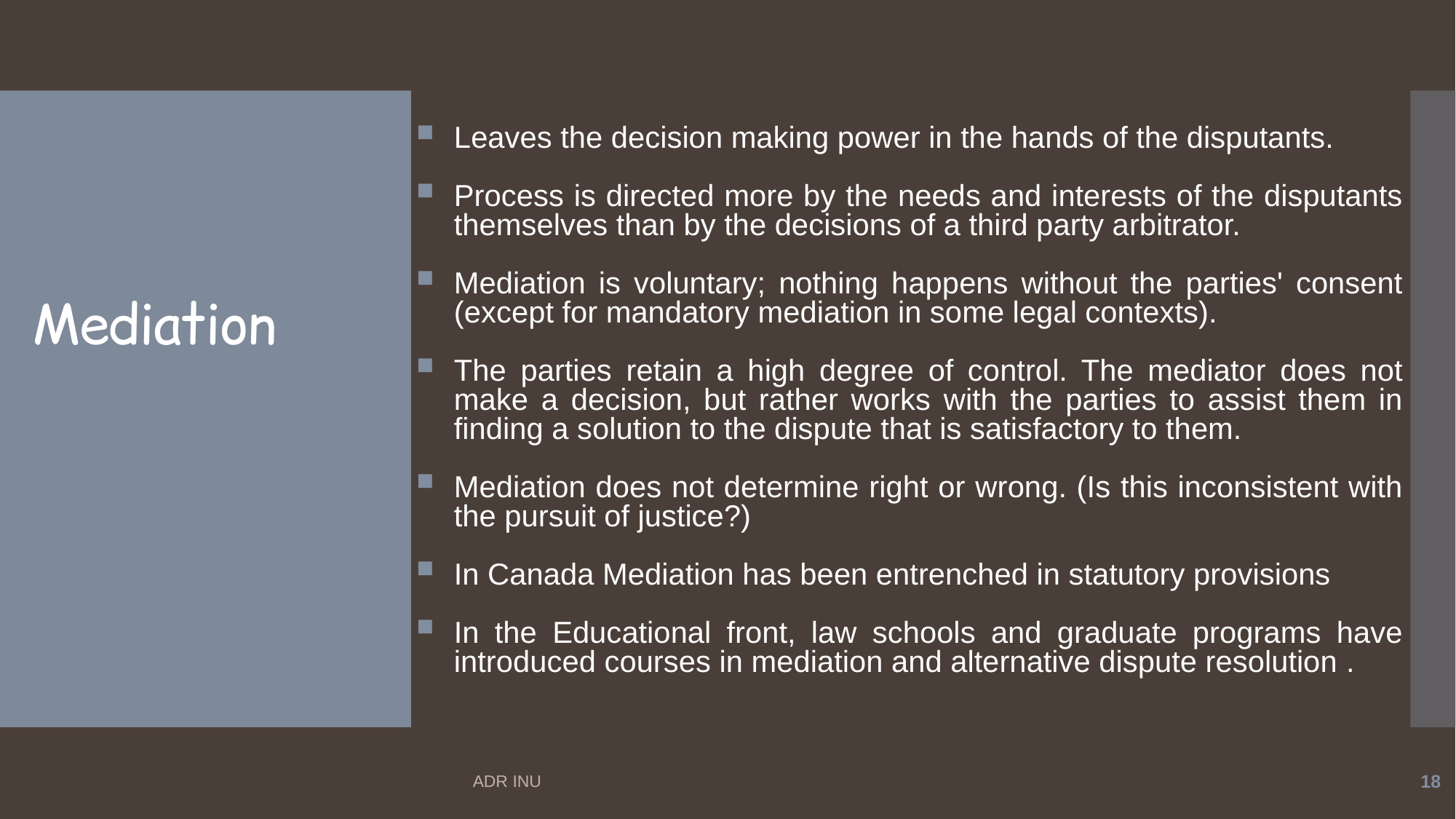

Leaves the decision making power in the hands of the disputants.

Process is directed more by the needs and interests of the disputants themselves than by the decisions of a third party arbitrator.

Mediation is voluntary; nothing happens without the parties' consent (except for mandatory mediation in some legal contexts).

The parties retain a high degree of control. The mediator does not make a decision, but rather works with the parties to assist them in finding a solution to the dispute that is satisfactory to them.

Mediation does not determine right or wrong. (Is this inconsistent with the pursuit of justice?)

In Canada Mediation has been entrenched in statutory provisions

In the Educational front, law schools and graduate programs have introduced courses in mediation and alternative dispute resolution .

# Mediation
ADR INU
18